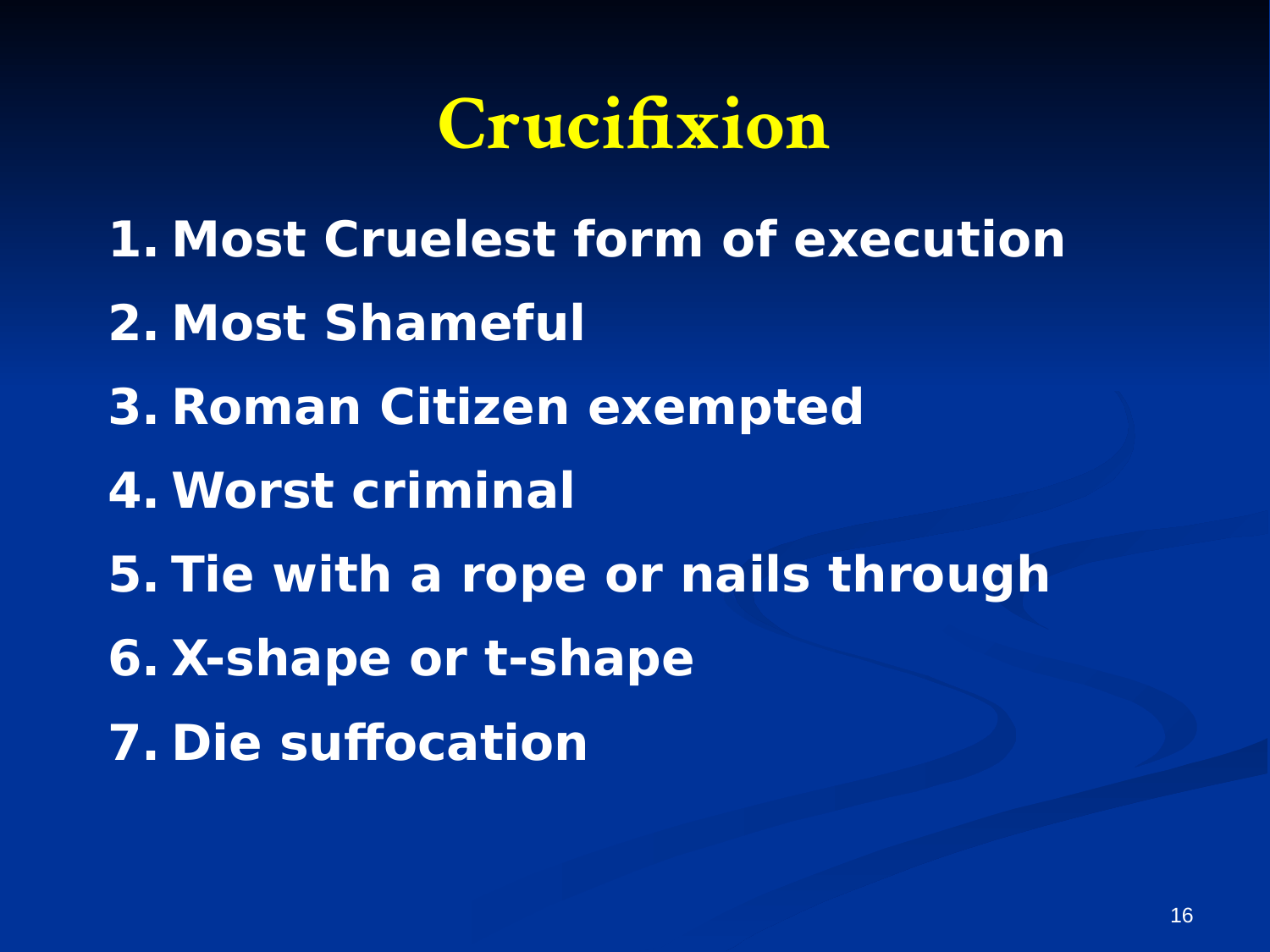

# Crucifixion
Most Cruelest form of execution
Most Shameful
Roman Citizen exempted
Worst criminal
Tie with a rope or nails through
X-shape or t-shape
Die suffocation

16